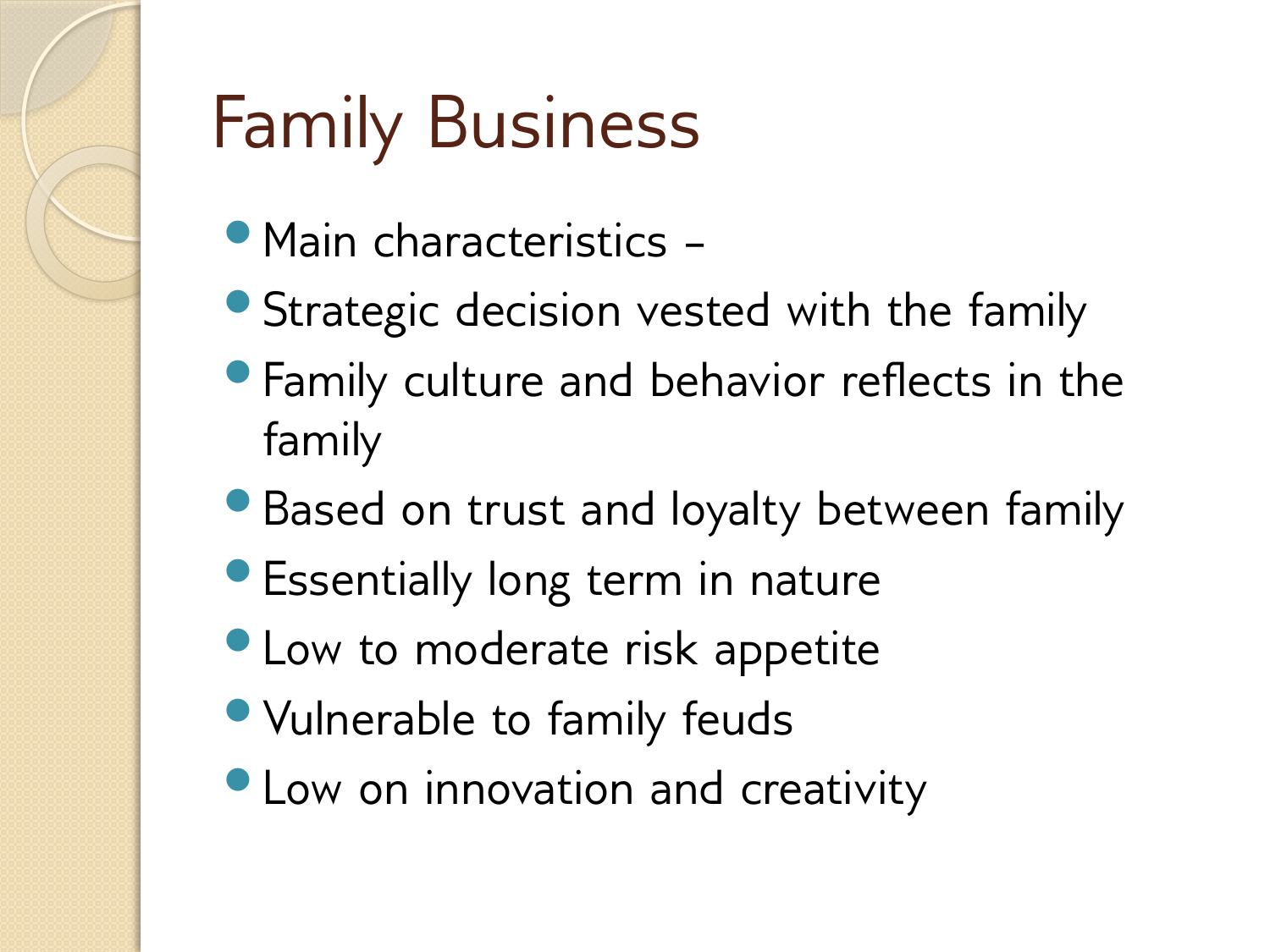

# Family Business
Main characteristics –
Strategic decision vested with the family
Family culture and behavior reflects in the family
Based on trust and loyalty between family
Essentially long term in nature
Low to moderate risk appetite
Vulnerable to family feuds
Low on innovation and creativity